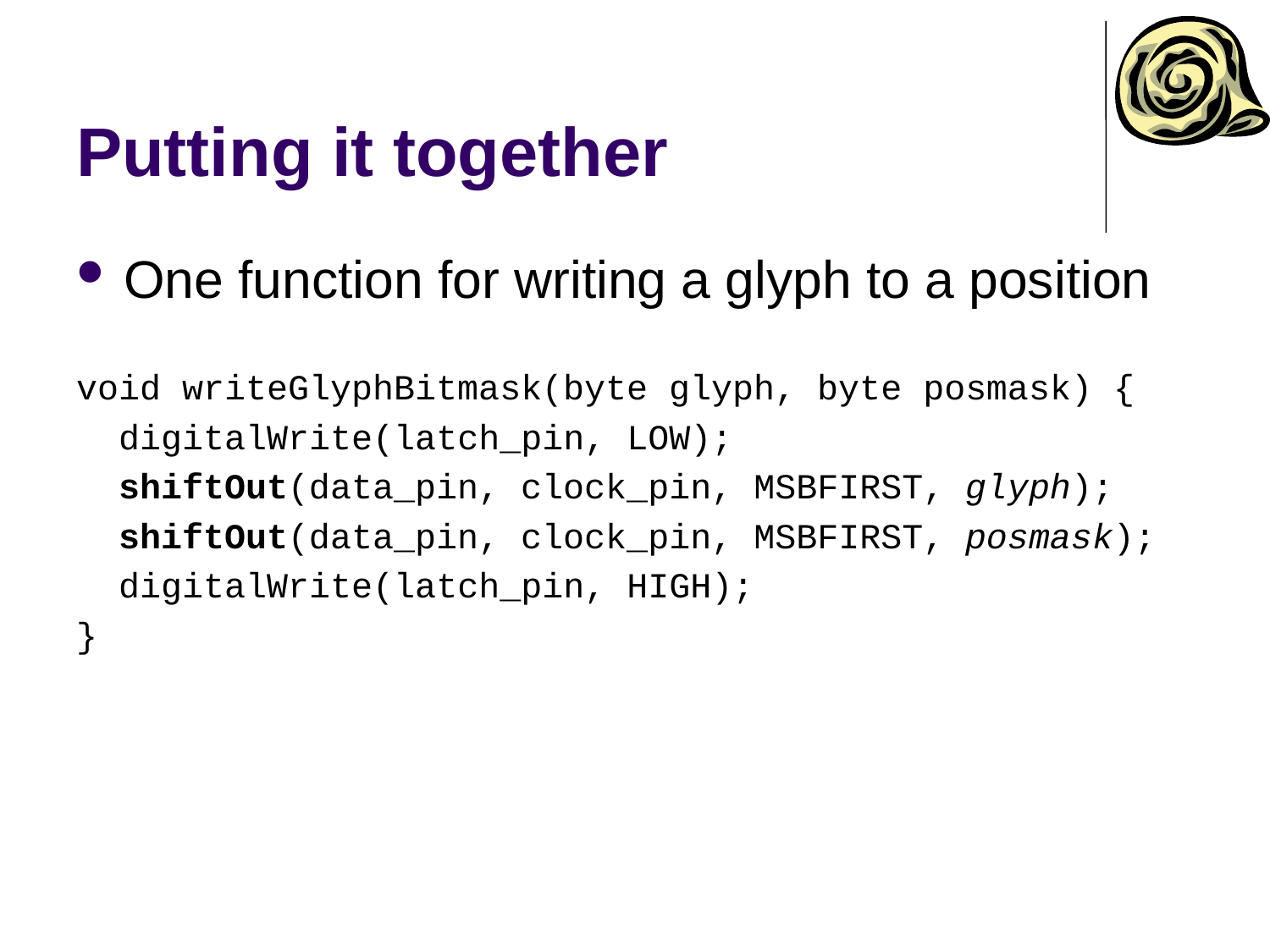

# Putting it together
One function for writing a glyph to a position

void writeGlyphBitmask(byte glyph, byte posmask) {
  digitalWrite(latch_pin, LOW);
  shiftOut(data_pin, clock_pin, MSBFIRST, glyph);
  shiftOut(data_pin, clock_pin, MSBFIRST, posmask);
  digitalWrite(latch_pin, HIGH);
}